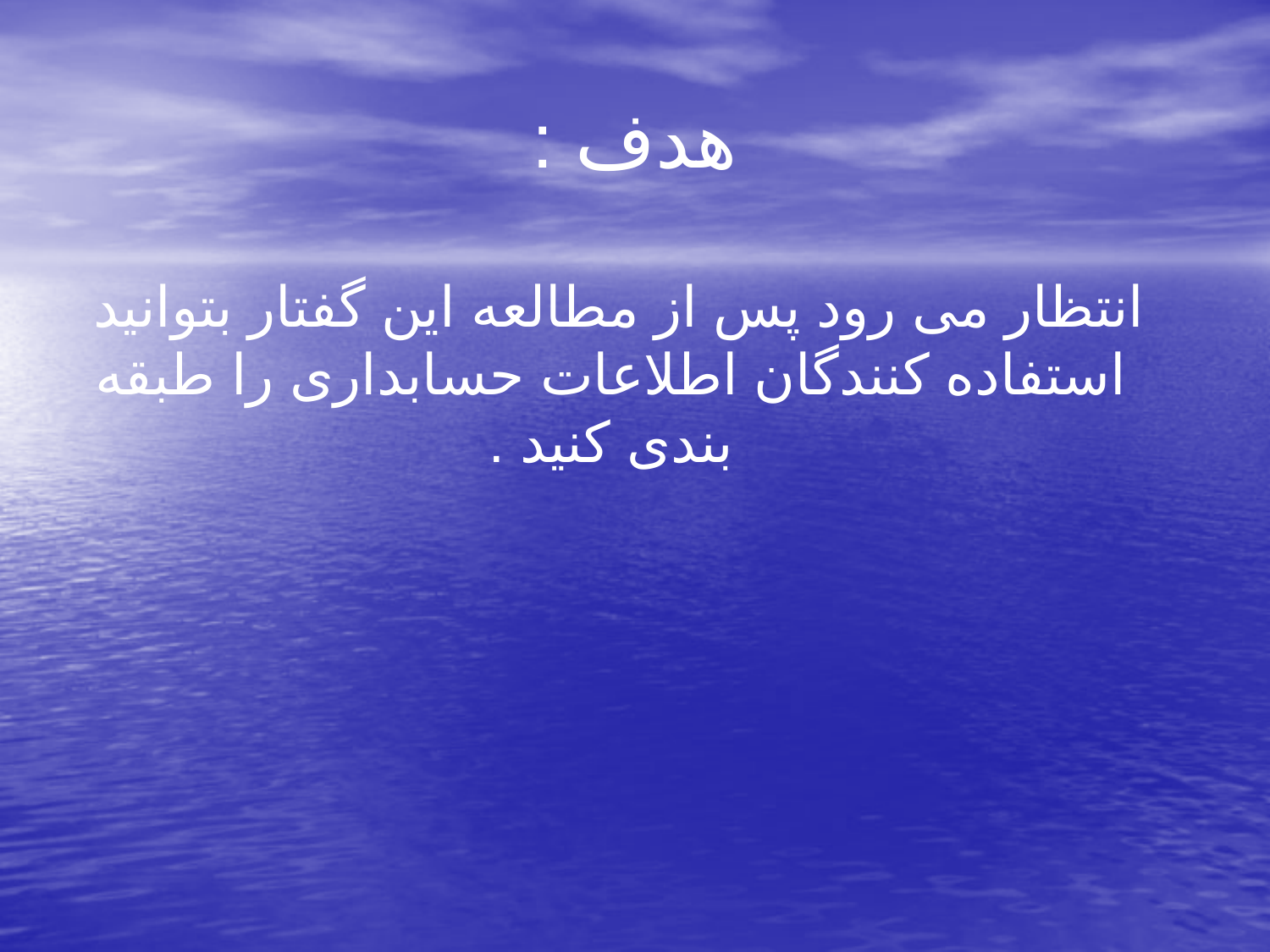

# هدف :
  انتظار می رود پس از مطالعه این گفتار بتوانید استفاده کنندگان اطلاعات حسابداری را طبقه بندی کنید .